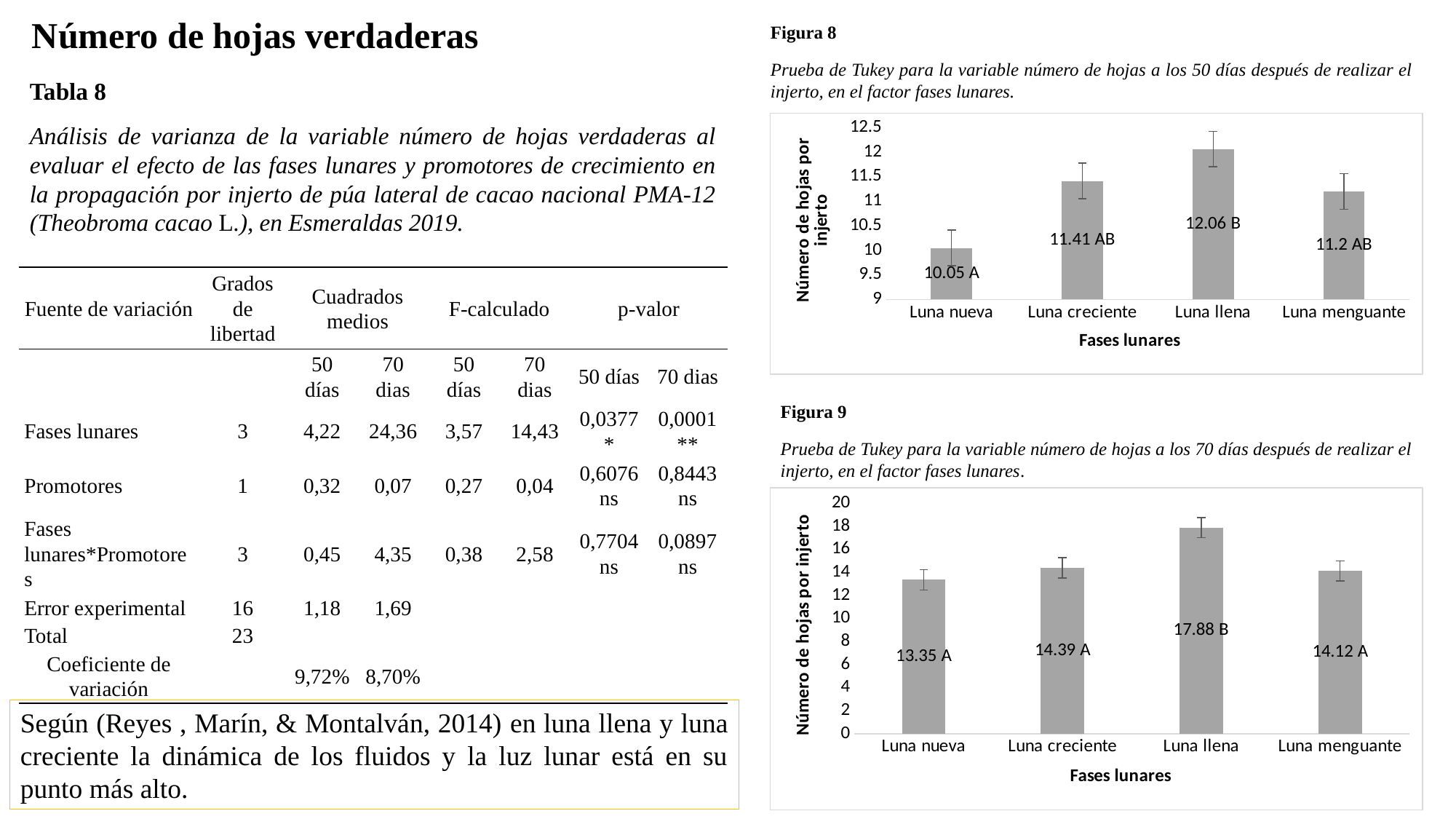

Número de hojas verdaderas
Figura 8
Prueba de Tukey para la variable número de hojas a los 50 días después de realizar el injerto, en el factor fases lunares.
Tabla 8
Análisis de varianza de la variable número de hojas verdaderas al evaluar el efecto de las fases lunares y promotores de crecimiento en la propagación por injerto de púa lateral de cacao nacional PMA-12 (Theobroma cacao L.), en Esmeraldas 2019.

### Chart

| Category |  |
|---|---|
| Luna nueva | 10.05 |
| Luna creciente | 11.41 |
| Luna llena | 12.06 |
| Luna menguante | 11.2 |
| Fuente de variación | Grados de libertad | Cuadrados medios |  | F-calculado |  | p-valor |  |
| --- | --- | --- | --- | --- | --- | --- | --- |
|  |  | 50 días | 70 dias | 50 días | 70 dias | 50 días | 70 dias |
| Fases lunares | 3 | 4,22 | 24,36 | 3,57 | 14,43 | 0,0377 \* | 0,0001 \*\* |
| Promotores | 1 | 0,32 | 0,07 | 0,27 | 0,04 | 0,6076 ns | 0,8443 ns |
| Fases lunares\*Promotores | 3 | 0,45 | 4,35 | 0,38 | 2,58 | 0,7704 ns | 0,0897 ns |
| Error experimental | 16 | 1,18 | 1,69 |  |  |  |  |
| Total | 23 |  |  |  |  |  |  |
| Coeficiente de variación |  | 9,72% | 8,70% |  |  |  |  |
Figura 9
Prueba de Tukey para la variable número de hojas a los 70 días después de realizar el injerto, en el factor fases lunares.

### Chart

| Category |  |
|---|---|
| Luna nueva | 13.35 |
| Luna creciente | 14.39 |
| Luna llena | 17.88 |
| Luna menguante | 14.12 |
Según (Reyes , Marín, & Montalván, 2014) en luna llena y luna creciente la dinámica de los fluidos y la luz lunar está en su punto más alto.